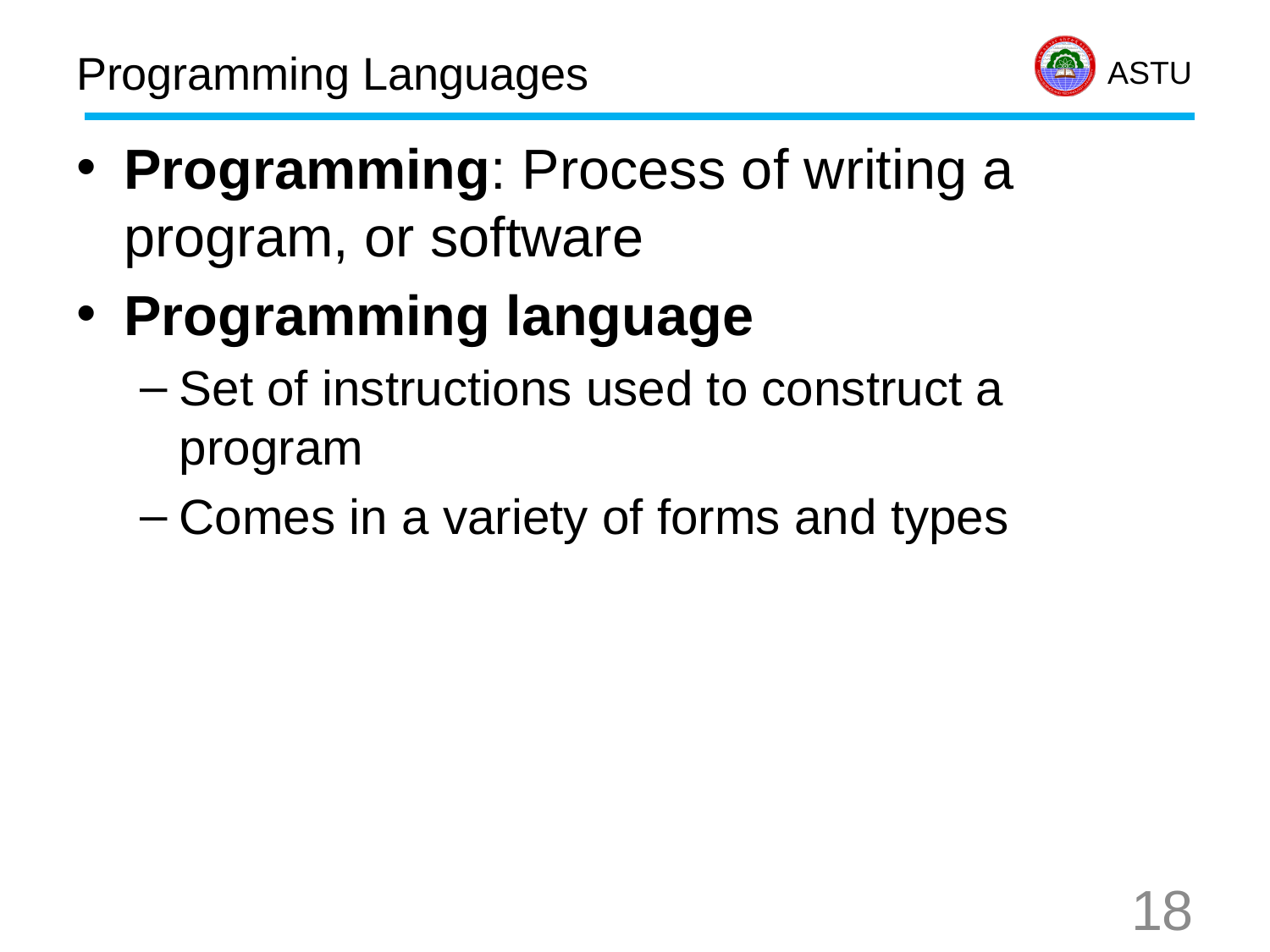

# Programming Languages
Programming: Process of writing a       program, or software
Programming language
Set of instructions used to construct a   program
Comes in a variety of forms and types
18